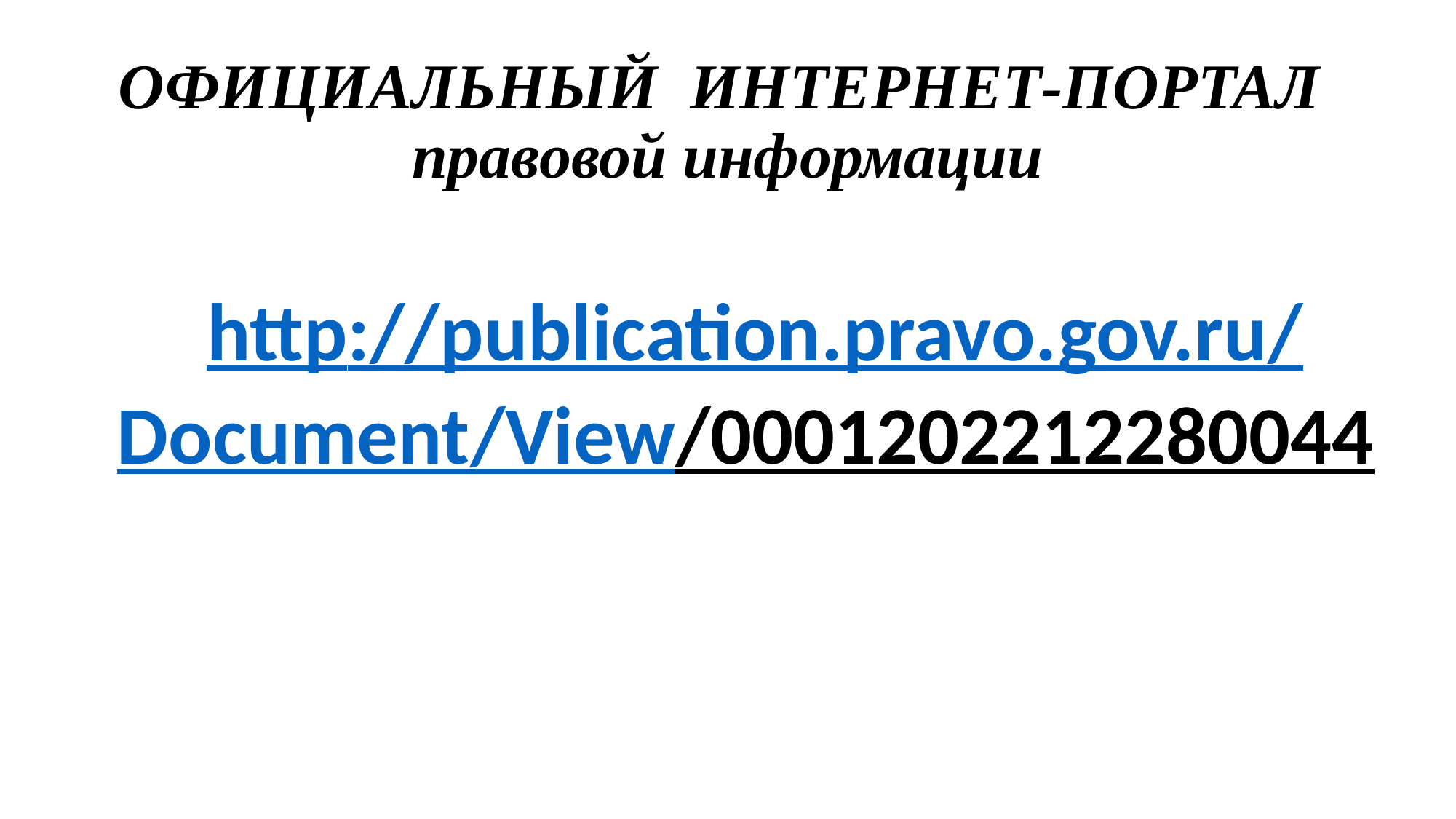

# ОФИЦИАЛЬНЫЙ  ИНТЕРНЕТ-ПОРТАЛ правовой информации

http://publication.pravo.gov.ru/
Document/View/0001202212280044